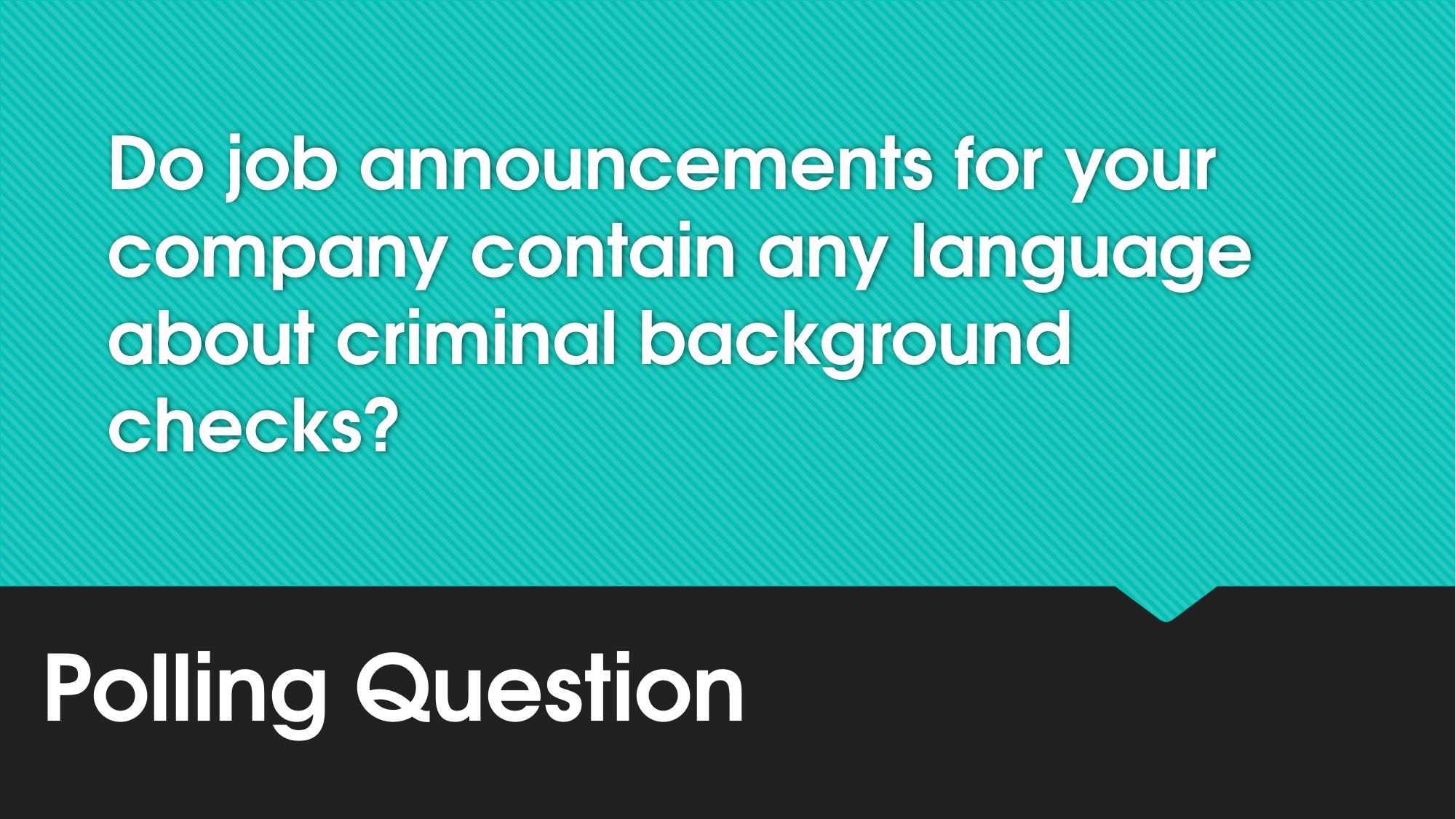

# Do job announcements for your company contain any language about criminal background checks?
Polling Question